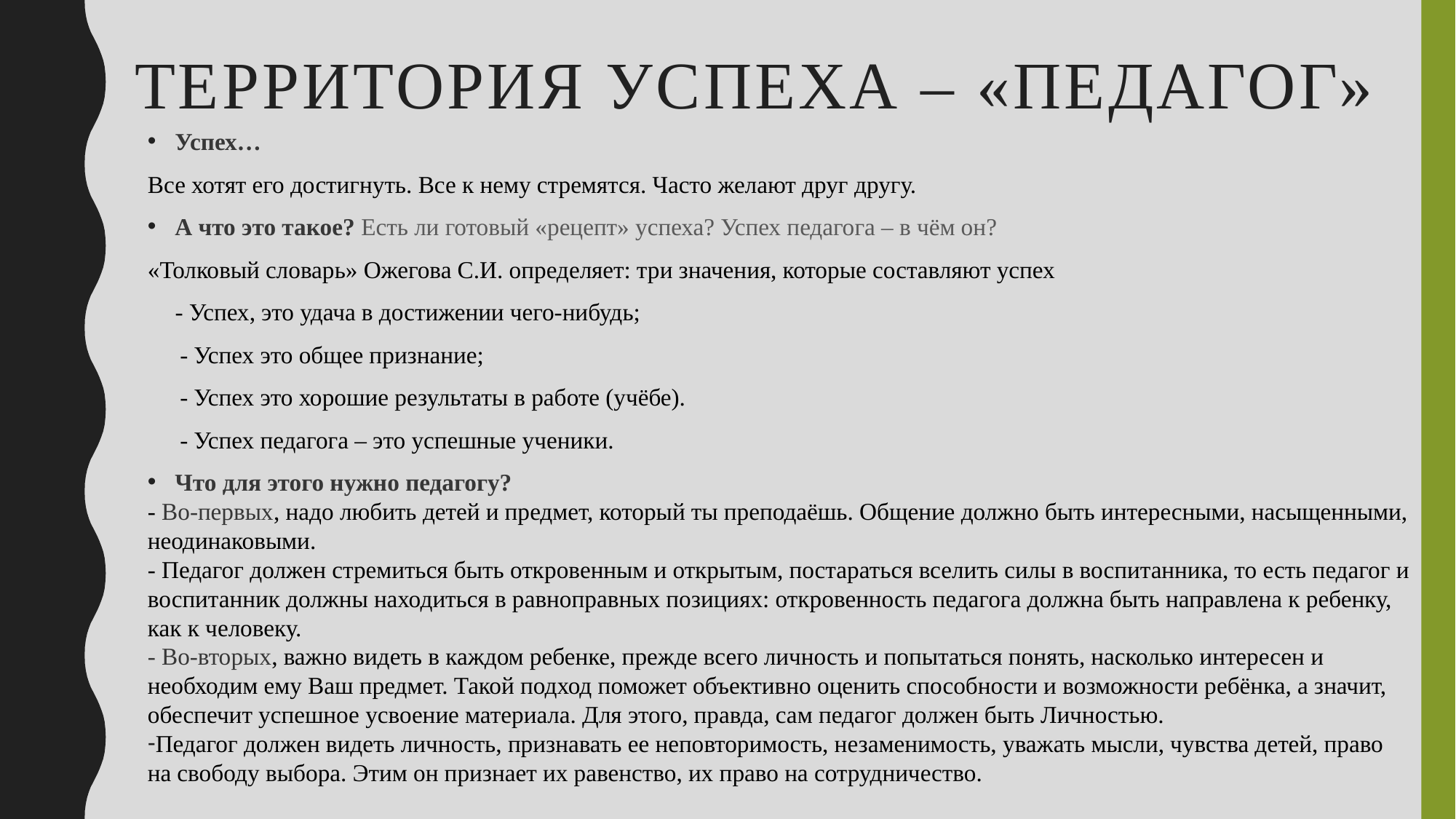

# Территория успеха – «Педагог»
Успех…
Все хотят его достигнуть. Все к нему стремятся. Часто желают друг другу.
А что это такое? Есть ли готовый «рецепт» успеха? Успех педагога – в чём он?
«Толковый словарь» Ожегова С.И. определяет: три значения, которые составляют успех
 - Успех, это удача в достижении чего-нибудь;
- Успех это общее признание;
- Успех это хорошие результаты в работе (учёбе).
- Успех педагога – это успешные ученики.
Что для этого нужно педагогу?
- Во-первых, надо любить детей и предмет, который ты преподаёшь. Общение должно быть интересными, насыщенными, неодинаковыми.
- Педагог должен стремиться быть откровенным и открытым, постараться вселить силы в воспитанника, то есть педагог и воспитанник должны находиться в равноправных позициях: откровенность педагога должна быть направлена к ребенку, как к человеку.
- Во-вторых, важно видеть в каждом ребенке, прежде всего личность и попытаться понять, насколько интересен и необходим ему Ваш предмет. Такой подход поможет объективно оценить способности и возможности ребёнка, а значит, обеспечит успешное усвоение материала. Для этого, правда, сам педагог должен быть Личностью.
Педагог должен видеть личность, признавать ее неповторимость, незаменимость, уважать мысли, чувства детей, право на свободу выбора. Этим он признает их равенство, их право на сотрудничество.